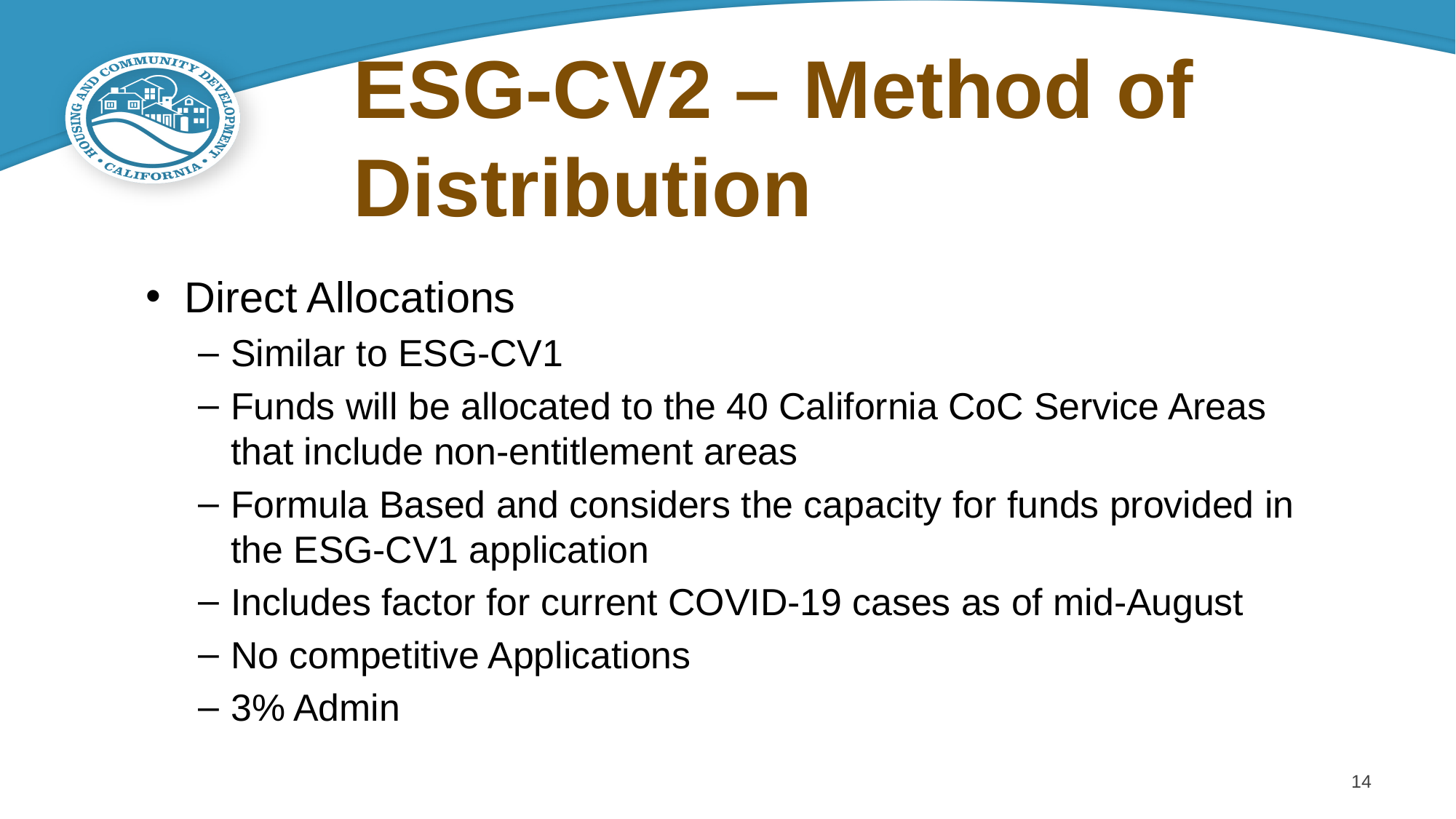

# ESG-CV2 – Method of Distribution

Direct Allocations
Similar to ESG-CV1
Funds will be allocated to the 40 California CoC Service Areas that include non-entitlement areas
Formula Based and considers the capacity for funds provided in the ESG-CV1 application
Includes factor for current COVID-19 cases as of mid-August
No competitive Applications
3% Admin
14